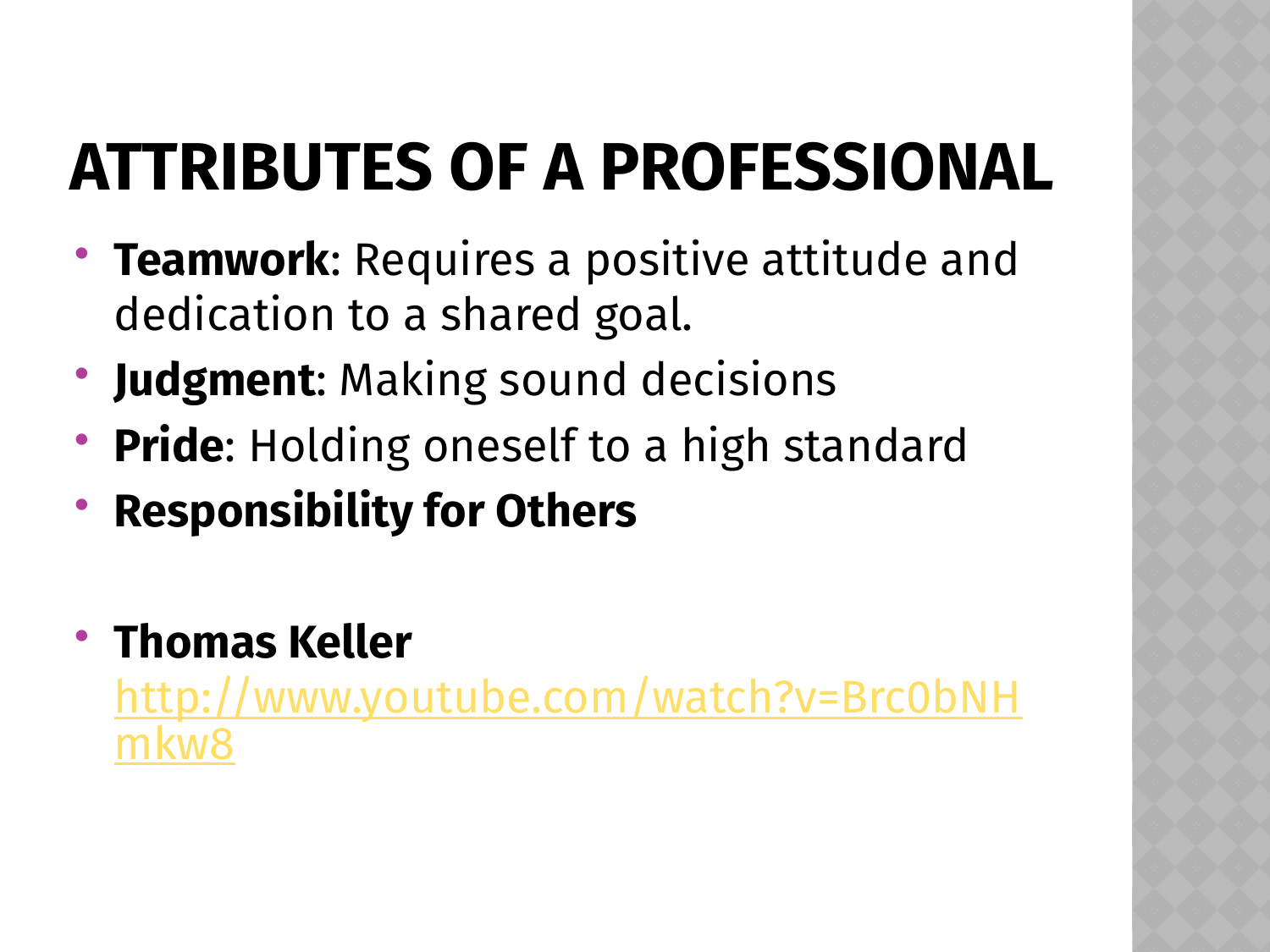

# Attributes of a Professional
Teamwork: Requires a positive attitude and dedication to a shared goal.
Judgment: Making sound decisions
Pride: Holding oneself to a high standard
Responsibility for Others

Thomas Keller http://www.youtube.com/watch?v=Brc0bNHmkw8